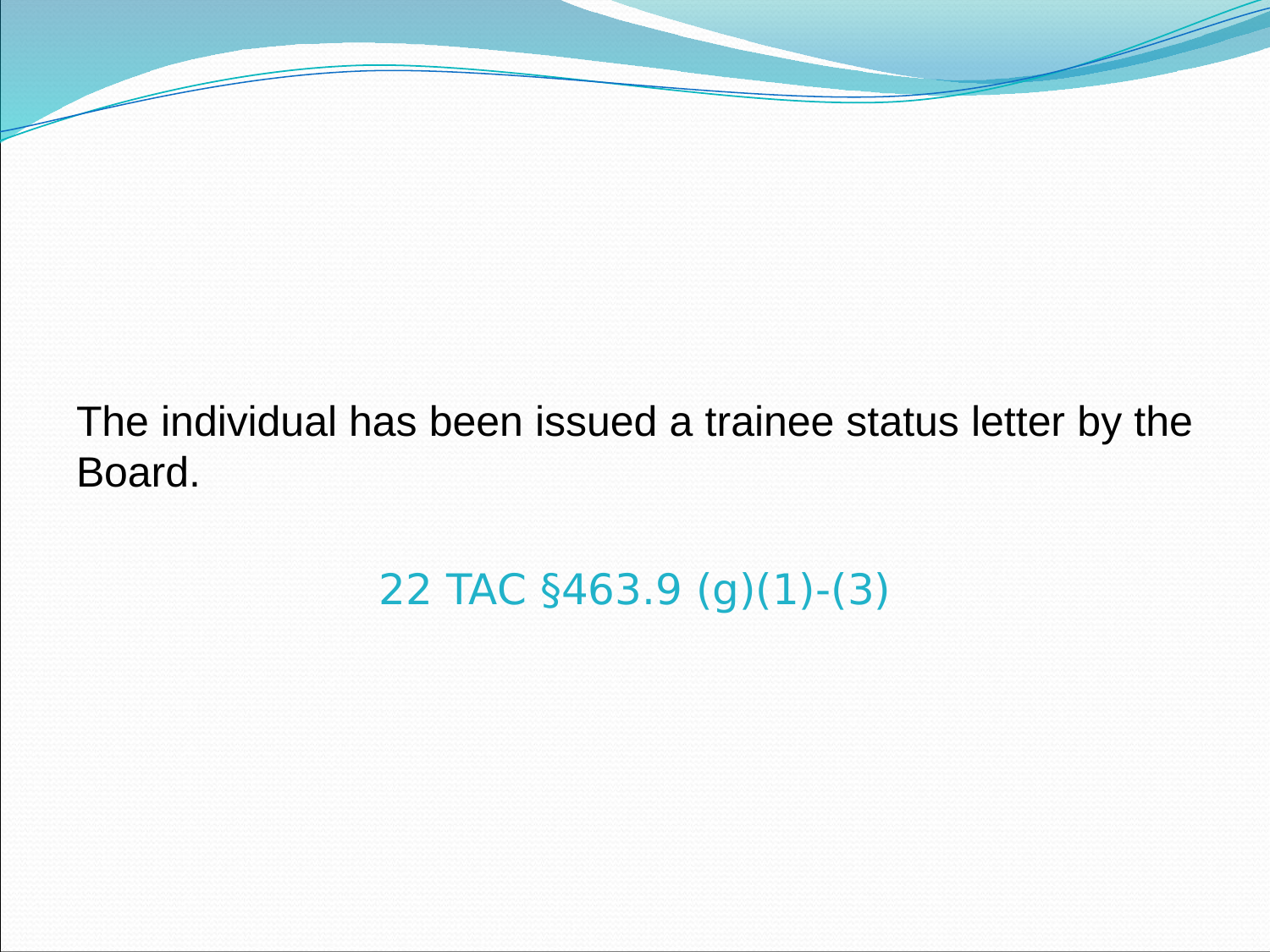

The individual has been issued a trainee status letter by the Board.

22 TAC §463.9 (g)(1)-(3)